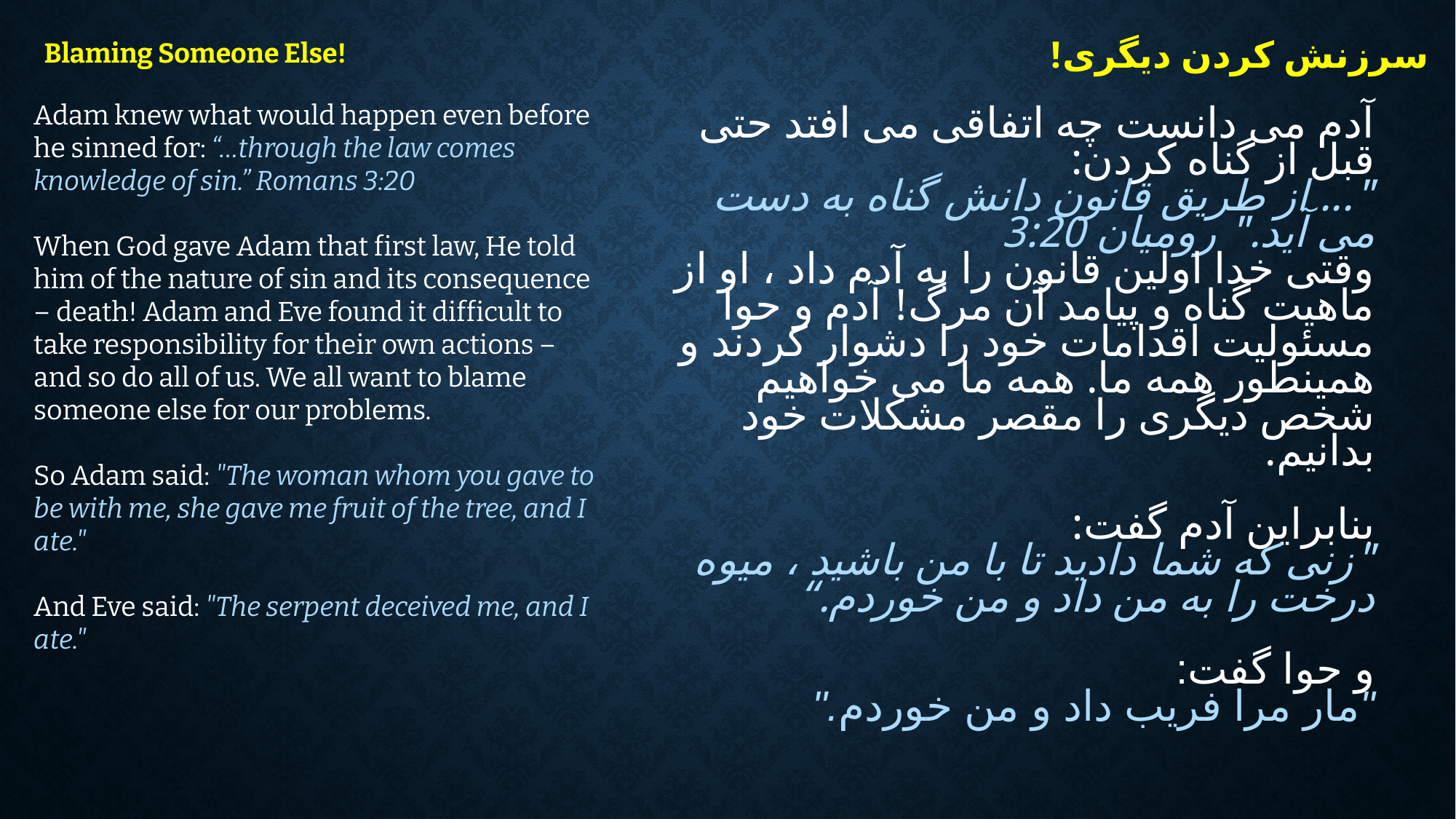

Blaming Someone Else!
سرزنش کردن دیگری!
Adam knew what would happen even before he sinned for: “…through the law comes knowledge of sin.” Romans 3:20

When God gave Adam that first law, He told him of the nature of sin and its consequence – death! Adam and Eve found it difficult to take responsibility for their own actions – and so do all of us. We all want to blame someone else for our problems.

So Adam said: "The woman whom you gave to be with me, she gave me fruit of the tree, and I ate."

And Eve said: "The serpent deceived me, and I ate."
آدم می دانست چه اتفاقی می افتد حتی قبل از گناه کردن:
"... از طریق قانون دانش گناه به دست می آید." رومیان 3:20
وقتی خدا اولین قانون را به آدم داد ، او از ماهیت گناه و پیامد آن مرگ! آدم و حوا مسئولیت اقدامات خود را دشوار کردند و همینطور همه ما. همه ما می خواهیم شخص دیگری را مقصر مشکلات خود بدانیم.

بنابراین آدم گفت:
"زنی که شما دادید تا با من باشید ، میوه درخت را به من داد و من خوردم.“

و حوا گفت:
"مار مرا فریب داد و من خوردم."